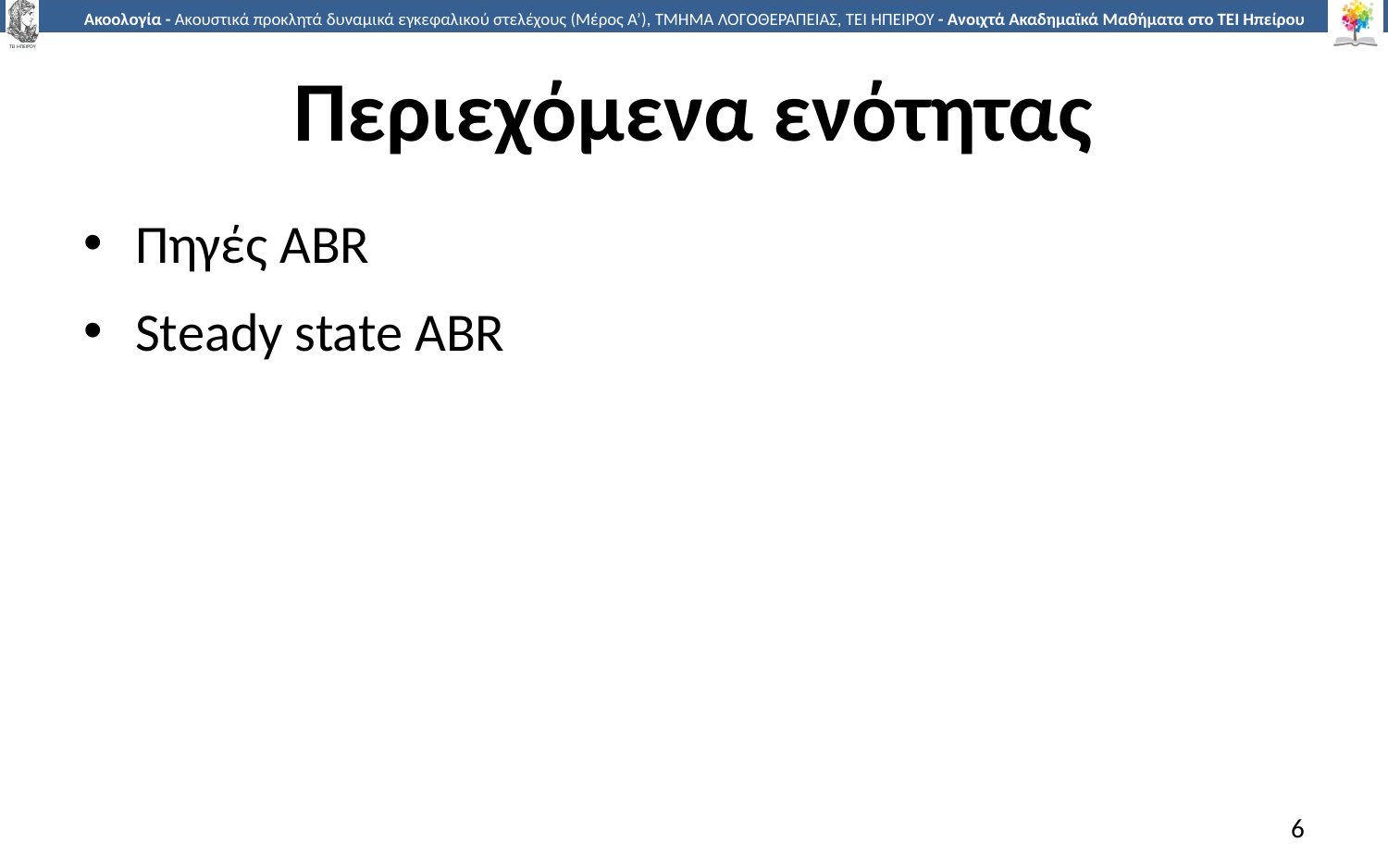

# Περιεχόμενα ενότητας
Πηγές ABR
Steady state ABR
6